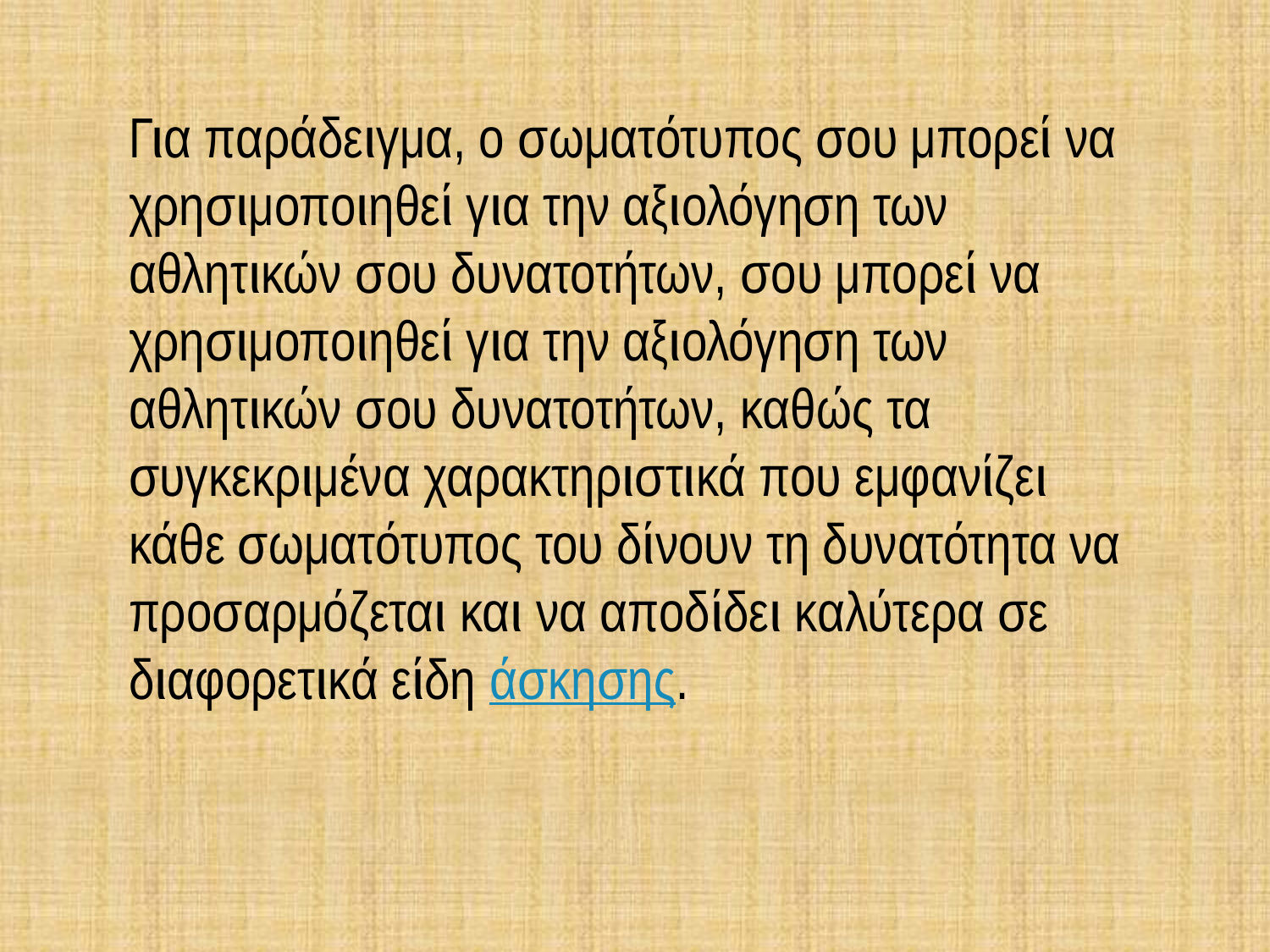

Για παράδειγμα, ο σωματότυπος σου μπορεί να χρησιμοποιηθεί για την αξιολόγηση των αθλητικών σου δυνατοτήτων, σου μπορεί να χρησιμοποιηθεί για την αξιολόγηση των αθλητικών σου δυνατοτήτων, καθώς τα συγκεκριμένα χαρακτηριστικά που εμφανίζει κάθε σωματότυπος του δίνουν τη δυνατότητα να προσαρμόζεται και να αποδίδει καλύτερα σε διαφορετικά είδη άσκησης.